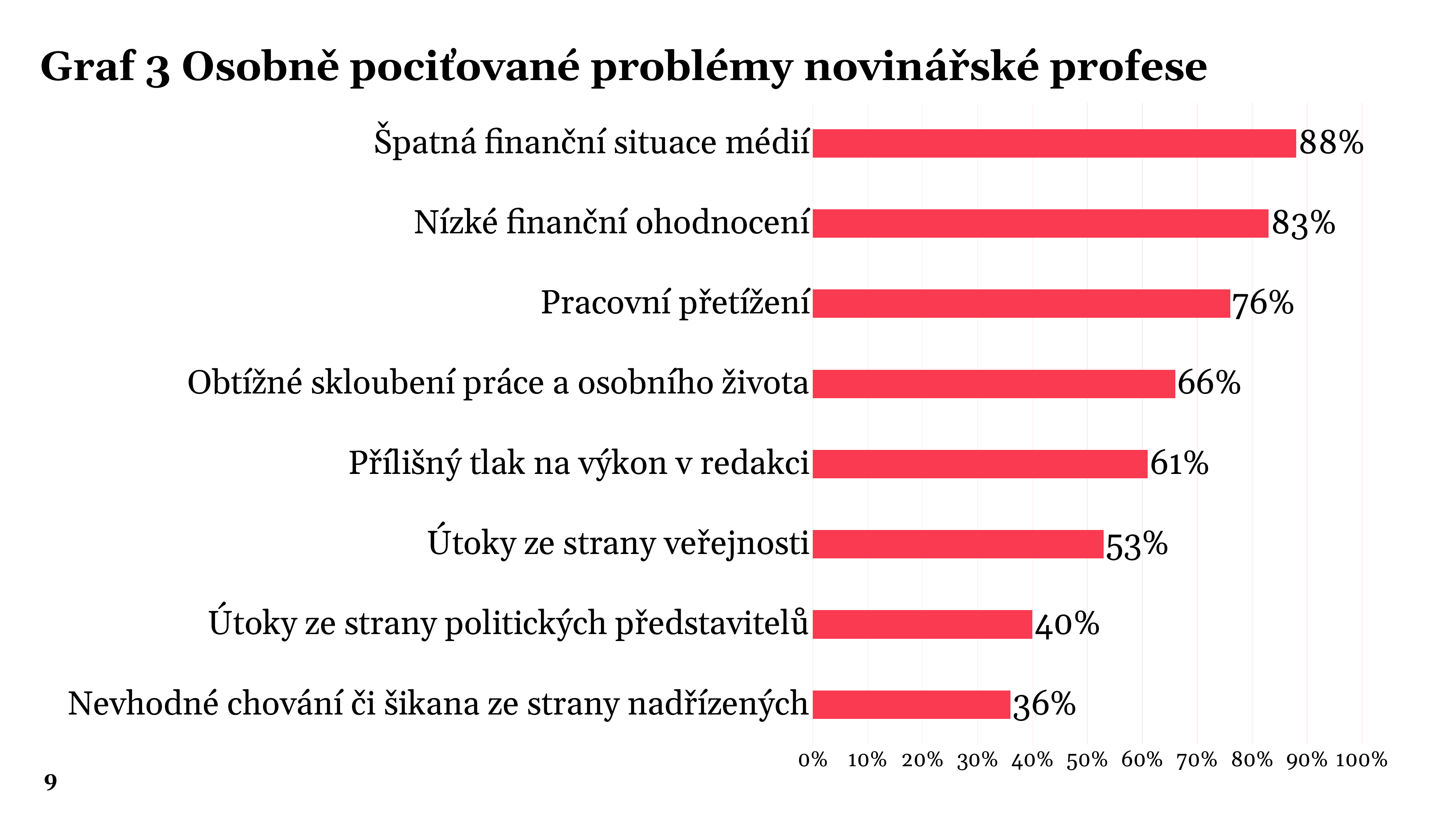

Graf 3 Osobně pociťované problémy novinářské profese

### Chart

| Category |  |
|---|---|
| Nevhodné chování či šikana ze strany nadřízených | 0.36 |
| Útoky ze strany politických představitelů | 0.4 |
| Útoky ze strany veřejnosti | 0.53 |
| Přílišný tlak na výkon v redakci | 0.61 |
| Obtížné skloubení práce a osobního života | 0.66 |
| Pracovní přetížení | 0.76 |
| Nízké finanční ohodnocení | 0.83 |
| Špatná finanční situace médií | 0.88 |
9